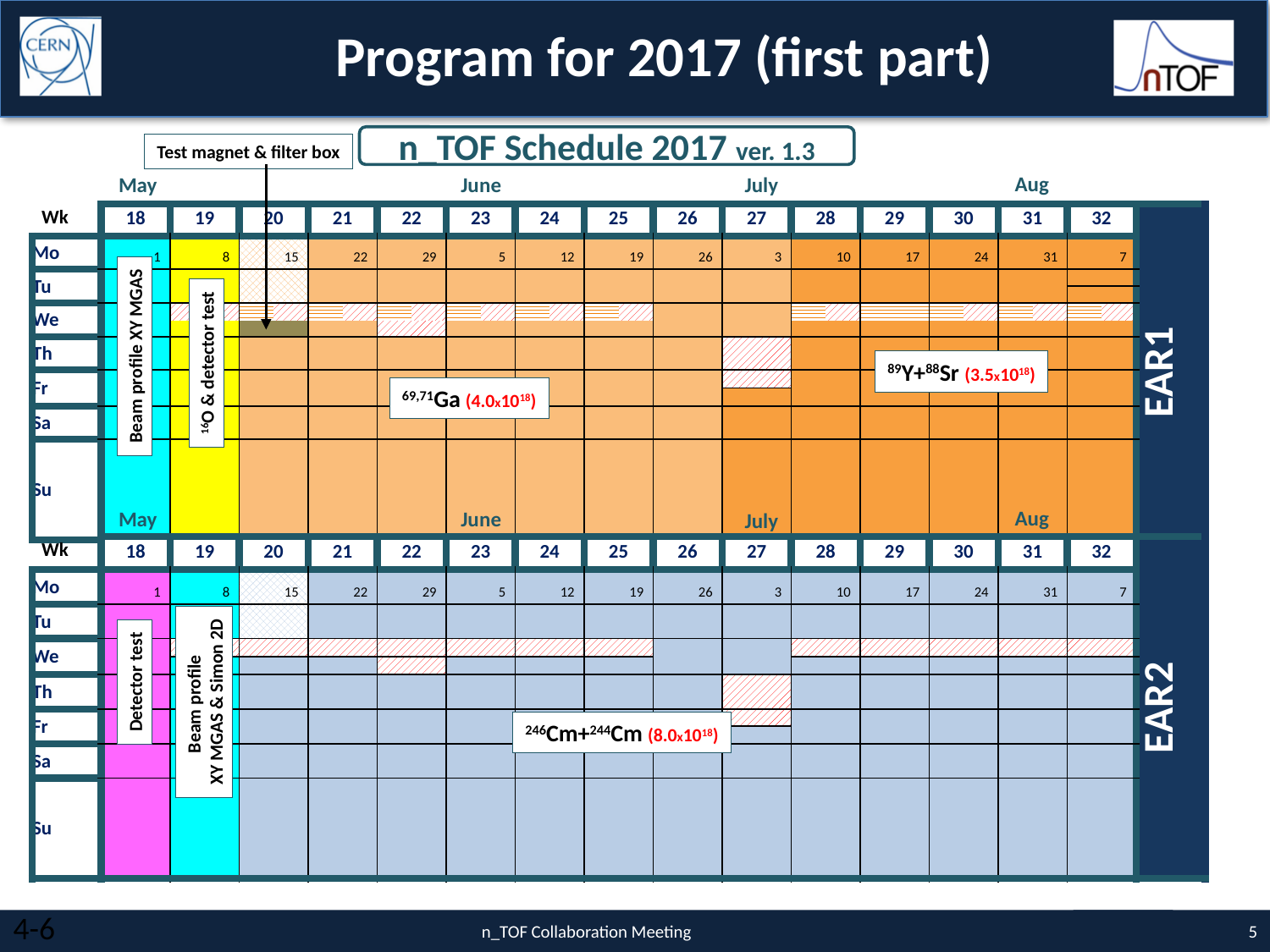

Program for 2017 (first part)
n_TOF Schedule 2017 ver. 1.3
Test magnet & filter box
Aug
May
June
July
| Wk | 18 | 19 | 20 |  | 21 |  | 22 |  | 23 |  | 24 |  | 25 |  | 26 | 27 | 28 |  | 29 |  | 30 |  | 31 |  | 32 |  | EAR1 |
| --- | --- | --- | --- | --- | --- | --- | --- | --- | --- | --- | --- | --- | --- | --- | --- | --- | --- | --- | --- | --- | --- | --- | --- | --- | --- | --- | --- |
| Mo | 1 | 8 | 15 |  | 22 |  | 29 |  | 5 |  | 12 |  | 19 |  | 26 | 3 | 10 |  | 17 |  | 24 |  | 31 |  | 7 |  |  |
| Tu |  |  |  |  |  |  |  |  |  |  |  |  |  |  |  |  |  |  |  |  |  |  |  |  |  |  |  |
|  |  |  |  |  |  |  |  |  |  |  |  |  |  |  |  |  |  |  |  |  |  |  |  |  |  |  |  |
| We |  |  |  |  |  |  |  |  |  |  |  |  |  |  |  |  |  |  |  |  |  |  |  |  |  |  |  |
|  |  |  |  |  |  |  |  |  |  |  |  |  |  |  |  |  |  |  |  |  |  |  |  |  |  |  |  |
| Th |  |  |  |  |  |  |  |  |  |  |  |  |  |  |  |  |  |  |  |  |  |  |  |  |  |  |  |
| Fr |  |  |  |  |  |  |  |  |  |  |  |  |  |  |  |  |  |  |  |  |  |  |  |  |  |  |  |
|  |  |  |  |  |  |  |  |  |  |  |  |  |  |  |  |  |  |  |  |  |  |  |  |  |  |  |  |
| Sa |  |  |  |  |  |  |  |  |  |  |  |  |  |  |  |  |  |  |  |  |  |  |  |  |  |  |  |
| Su |  |  |  |  |  |  |  |  |  |  |  |  |  |  |  |  |  |  |  |  |  |  |  |  |  |  |  |
Beam profile XY MGAS
16O & detector test
89Y+88Sr (3.5x1018)
69,71Ga (4.0x1018)
Aug
May
June
July
| Wk | 18 | 19 | 20 | 21 | 22 | 23 | 24 | 25 | 26 | 27 | 28 | 29 | 30 | 31 | 32 | EAR2 |
| --- | --- | --- | --- | --- | --- | --- | --- | --- | --- | --- | --- | --- | --- | --- | --- | --- |
| Mo | 1 | 8 | 15 | 22 | 29 | 5 | 12 | 19 | 26 | 3 | 10 | 17 | 24 | 31 | 7 |  |
| Tu |  |  |  |  |  |  |  |  |  |  |  |  |  |  |  |  |
| We |  |  |  |  |  |  |  |  |  |  |  |  |  |  |  |  |
|  |  |  |  |  |  |  |  |  |  |  |  |  |  |  |  |  |
| Th |  |  |  |  |  |  |  |  |  |  |  |  |  |  |  |  |
| Fr |  |  |  |  |  |  |  |  |  |  |  |  |  |  |  |  |
|  |  |  |  |  |  |  |  |  |  |  |  |  |  |  |  |  |
| Sa |  |  |  |  |  |  |  |  |  |  |  |  |  |  |  |  |
| Su |  |  |  |  |  |  |  |  |  |  |  |  |  |  |  |  |
Detector test
Beam profile
XY MGAS & Simon 2D
246Cm+244Cm (8.0x1018)
4-6 April 2017
n_TOF Collaboration Meeting
5